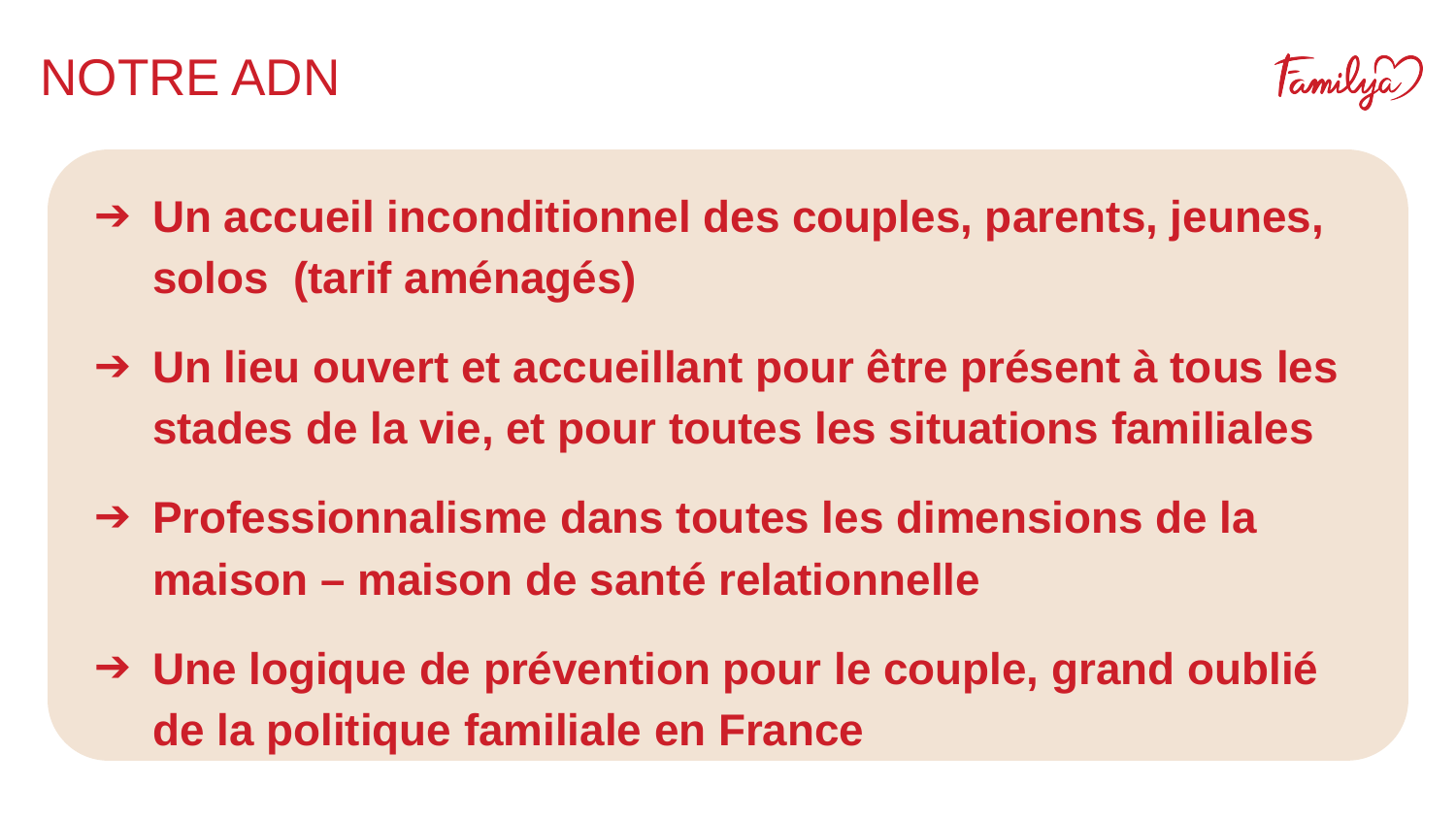

# NOTRE ADN

Un accueil inconditionnel des couples, parents, jeunes, solos  (tarif aménagés)
Un lieu ouvert et accueillant pour être présent à tous les stades de la vie, et pour toutes les situations familiales
Professionnalisme dans toutes les dimensions de la maison – maison de santé relationnelle
Une logique de prévention pour le couple, grand oublié de la politique familiale en France